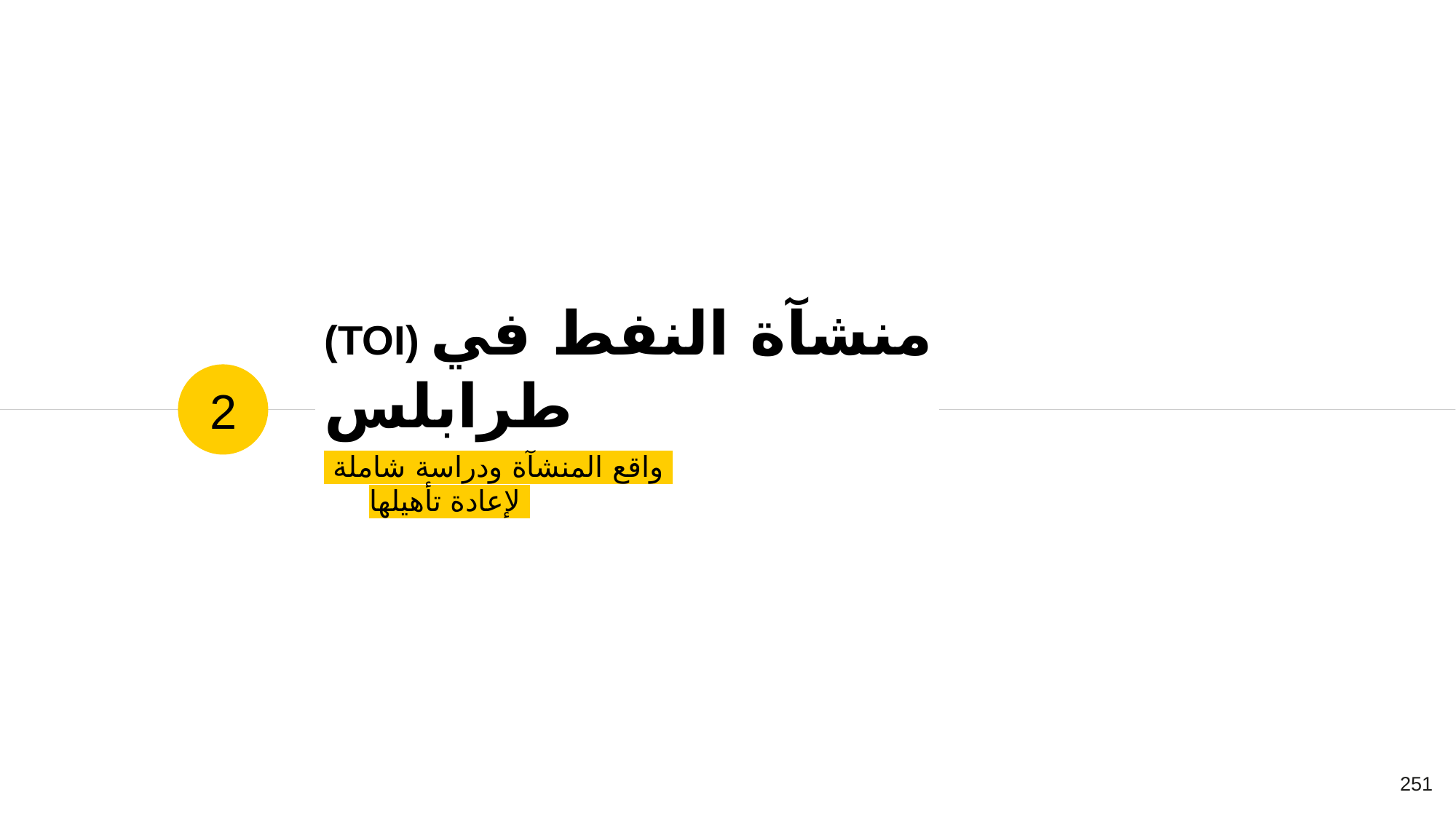

# (TOI) منشآة النفط في طرابلس
2
 واقع المنشآة ودراسة شاملة لإعادة تأهيلها
251